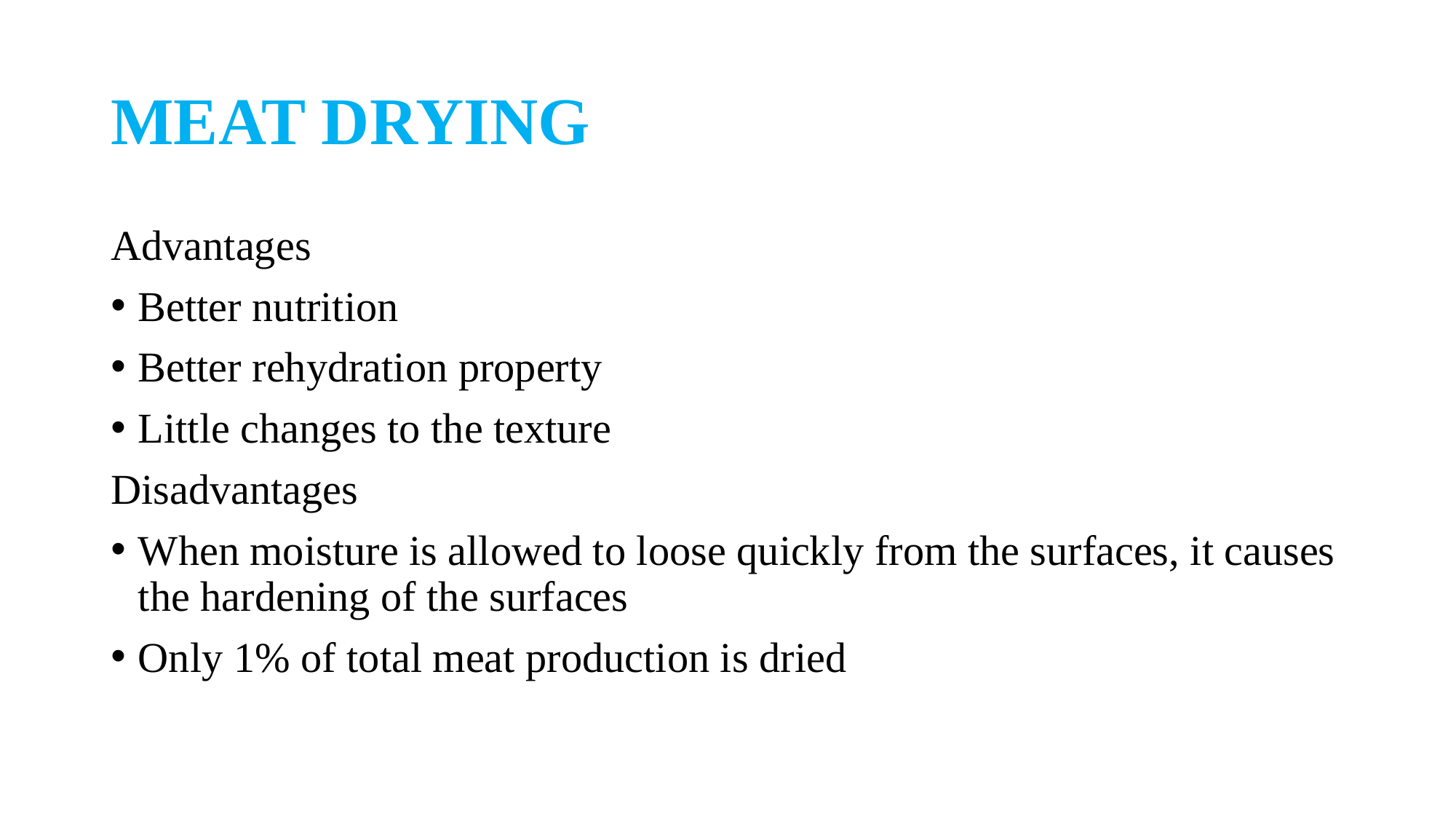

# MEAT DRYING
Advantages
Better nutrition
Better rehydration property
Little changes to the texture
Disadvantages
When moisture is allowed to loose quickly from the surfaces, it causes the hardening of the surfaces
Only 1% of total meat production is dried